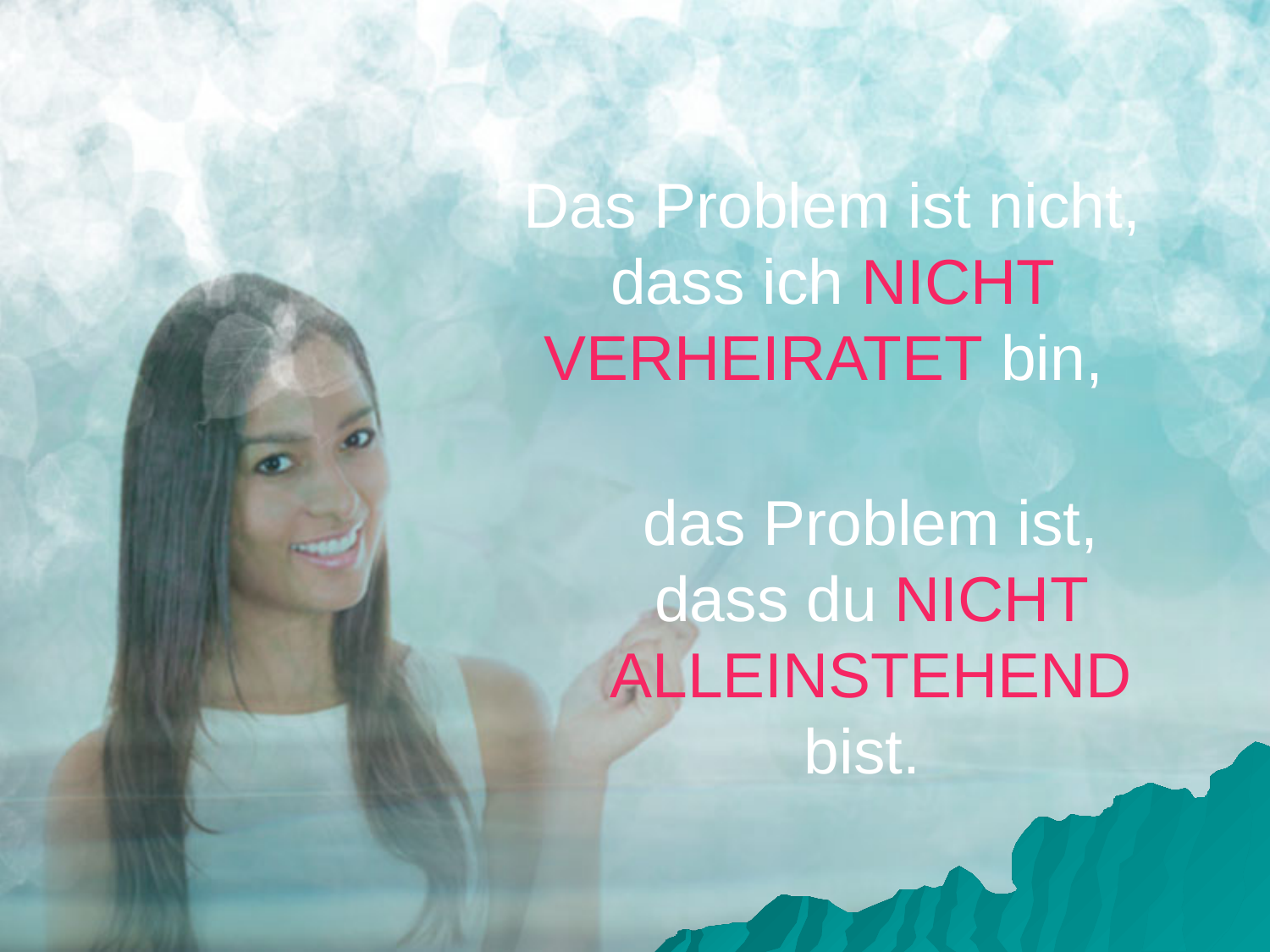

Das Problem ist nicht, dass ich NICHT VERHEIRATET bin,
das Problem ist, dass du NICHT ALLEINSTEHEND bist.